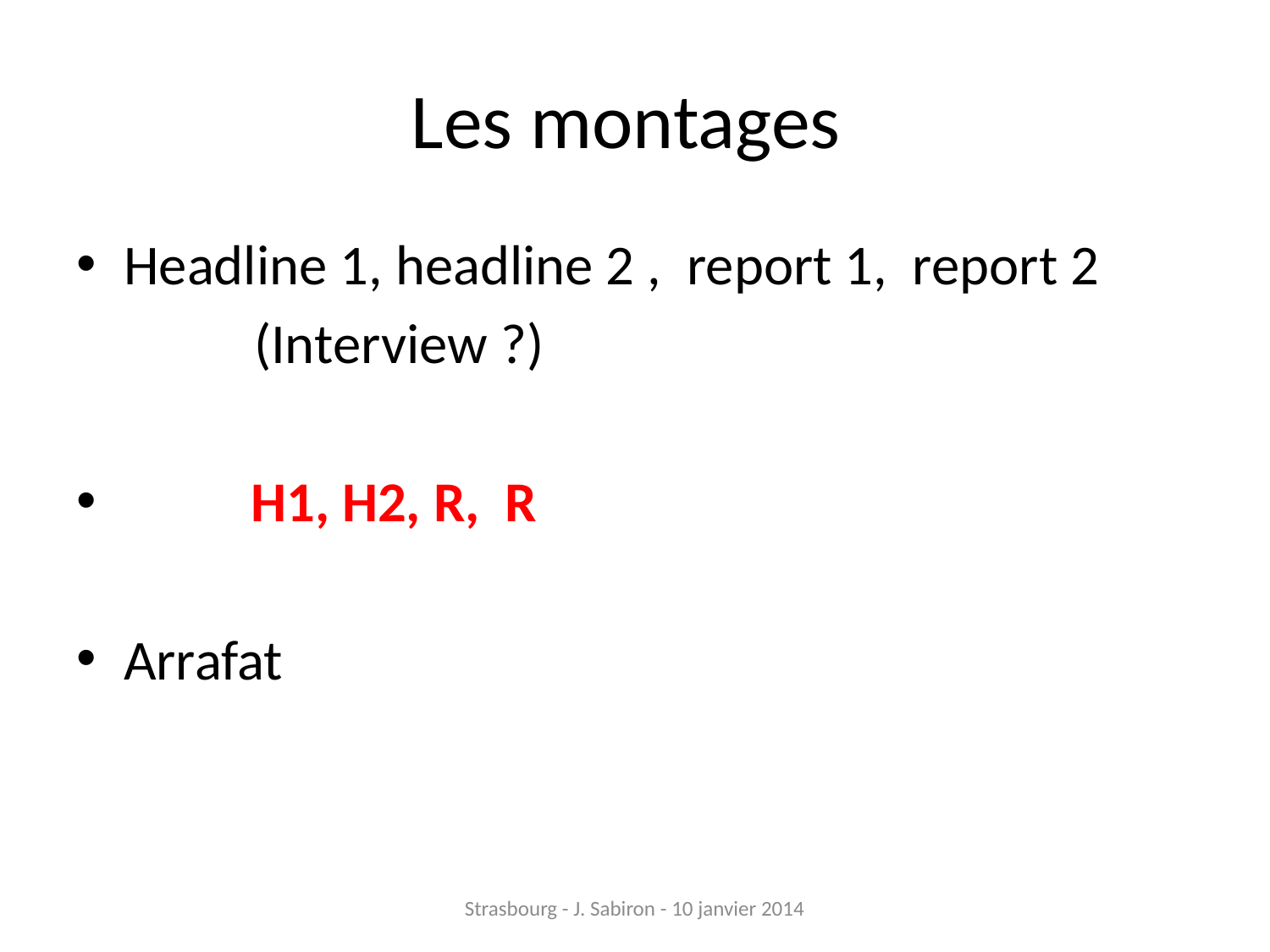

# Les montages
Headline 1, headline 2 ,  report 1,  report 2
              (Interview ?)

          H1, H2, R,  R

Arrafat

Strasbourg - J. Sabiron - 10 janvier 2014